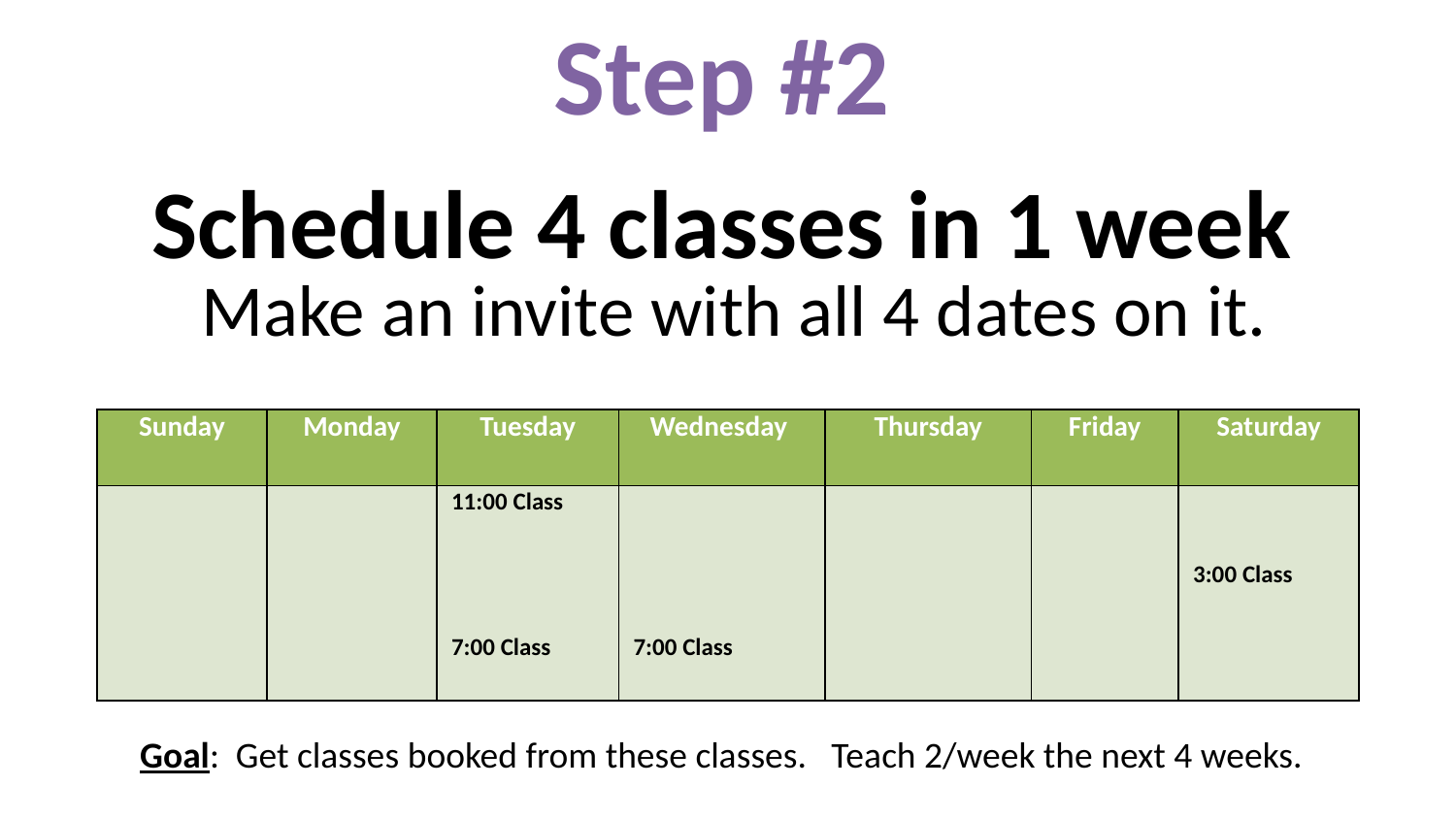

Step #2

Schedule 4 classes in 1 week
# Make an invite with all 4 dates on it.
| Sunday | Monday | Tuesday | Wednesday | Thursday | Friday | Saturday |
| --- | --- | --- | --- | --- | --- | --- |
|  |  | 11:00 Class 7:00 Class | 7:00 Class |  |  | 3:00 Class |
Goal:  Get classes booked from these classes.   Teach 2/week the next 4 weeks.